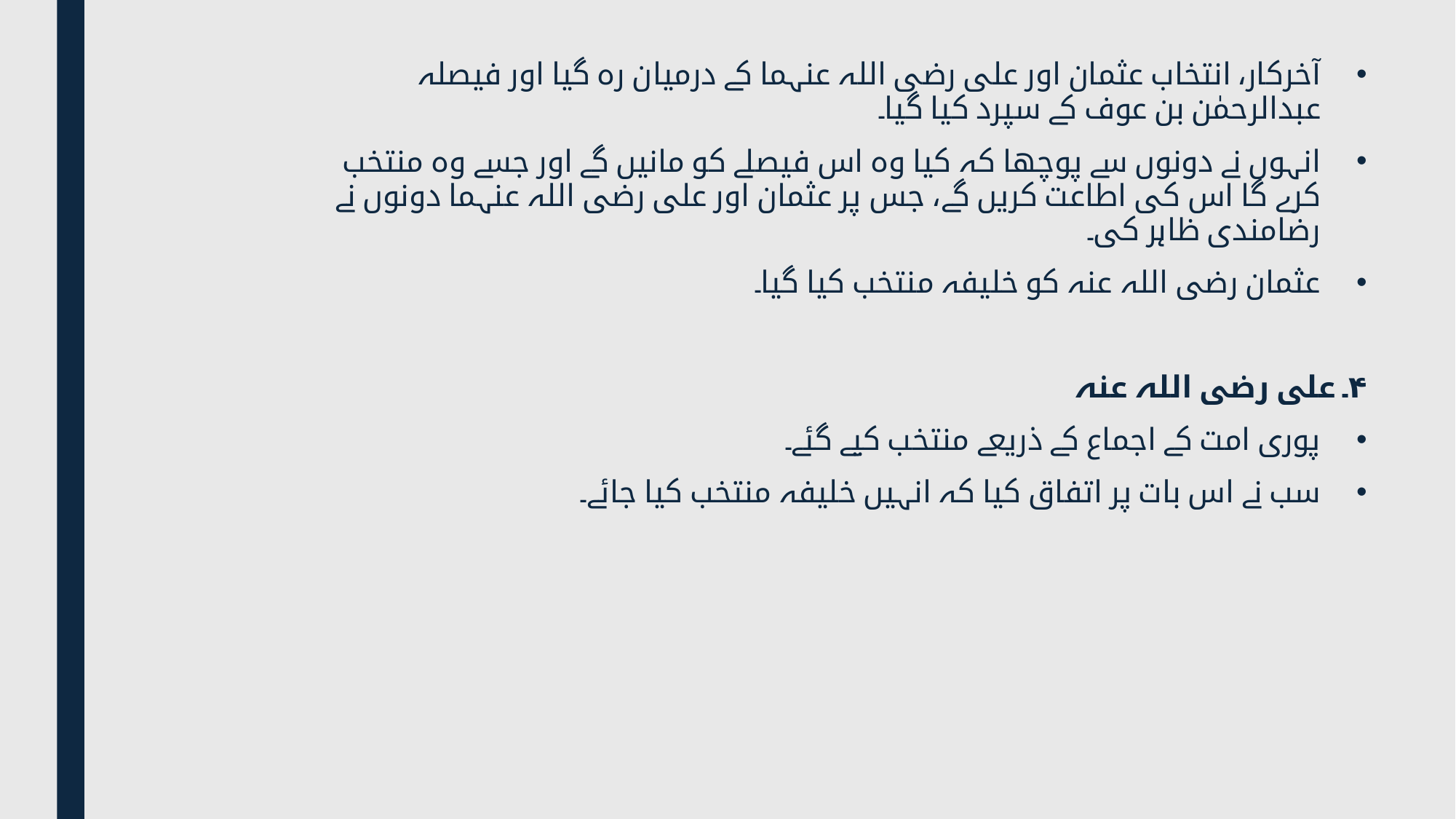

آخرکار، انتخاب عثمان اور علی رضی اللہ عنہما کے درمیان رہ گیا اور فیصلہ عبدالرحمٰن بن عوف کے سپرد کیا گیا۔
انہوں نے دونوں سے پوچھا کہ کیا وہ اس فیصلے کو مانیں گے اور جسے وہ منتخب کرے گا اس کی اطاعت کریں گے، جس پر عثمان اور علی رضی اللہ عنہما دونوں نے رضامندی ظاہر کی۔
عثمان رضی اللہ عنہ کو خلیفہ منتخب کیا گیا۔

۴۔ علی رضی اللہ عنہ
پوری امت کے اجماع کے ذریعے منتخب کیے گئے۔
سب نے اس بات پر اتفاق کیا کہ انہیں خلیفہ منتخب کیا جائے۔